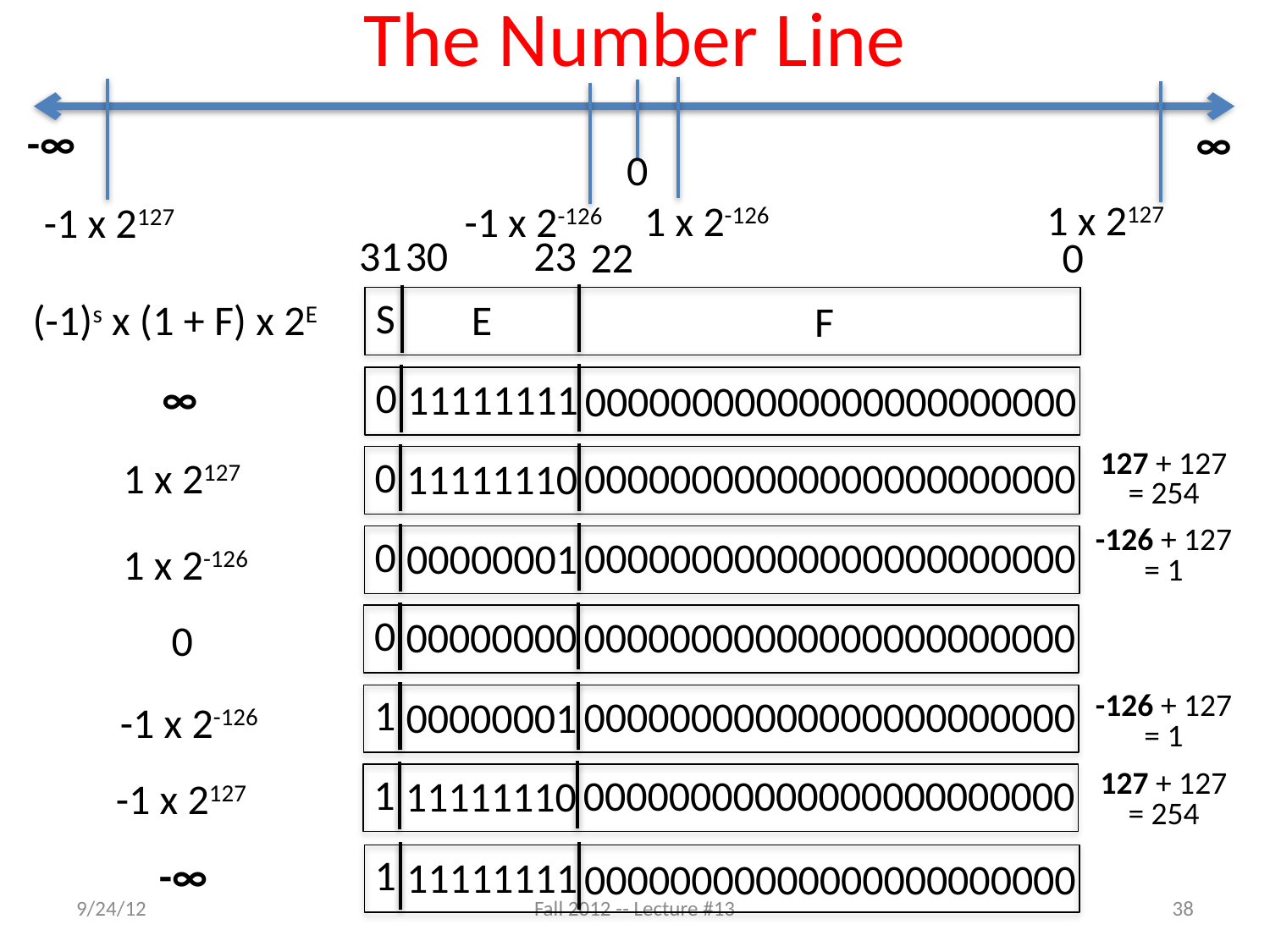

# The Number Line
-∞
∞
0
1 x 2127
1 x 2-126
-1 x 2-126
-1 x 2127
30         23
31
22                                             0
S
E

F
(-1)s x (1 + F) x 2E
0
11111111

00000000000000000000000
∞
127 + 127
= 254
0
00000000000000000000000
11111110

1 x 2127
-126 + 127
= 1
0
00000000000000000000000
00000001

1 x 2-126
0
00000000000000000000000
00000000

0
1
00000000000000000000000
00000001

-126 + 127
= 1
-1 x 2-126
1
00000000000000000000000
11111110

127 + 127
= 254
-1 x 2127
1
11111111

00000000000000000000000
-∞
9/24/12
Fall 2012 -- Lecture #13
38